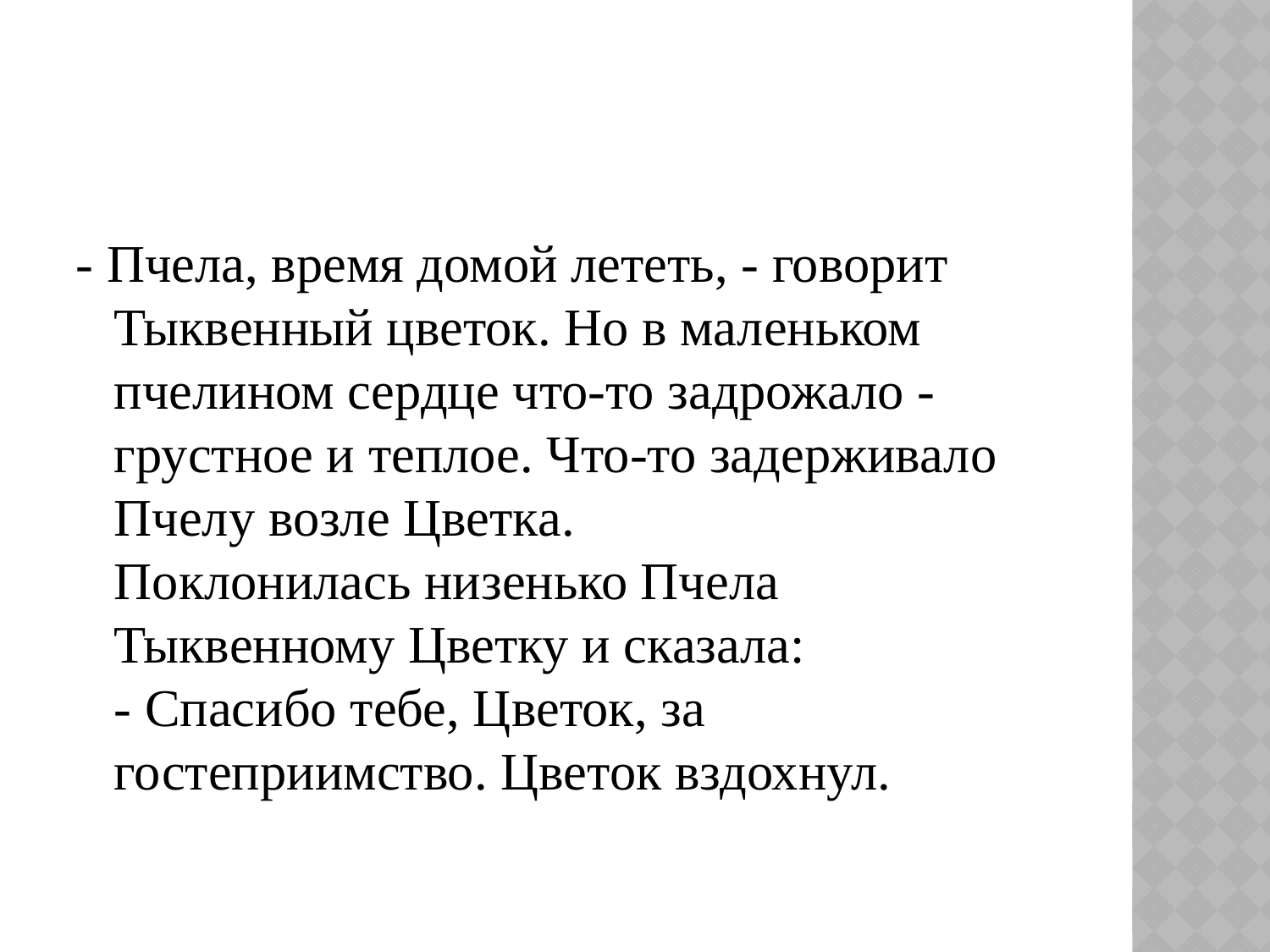

#
- Пчела, время домой лететь, - говорит Тыквенный цветок. Но в маленьком пчелином сердце что-то задрожало - грустное и теплое. Что-то задерживало Пчелу возле Цветка. 
Поклонилась низенько Пчела Тыквенному Цветку и сказала: 
- Спасибо тебе, Цветок, за гостеприимство. Цветок вздохнул.